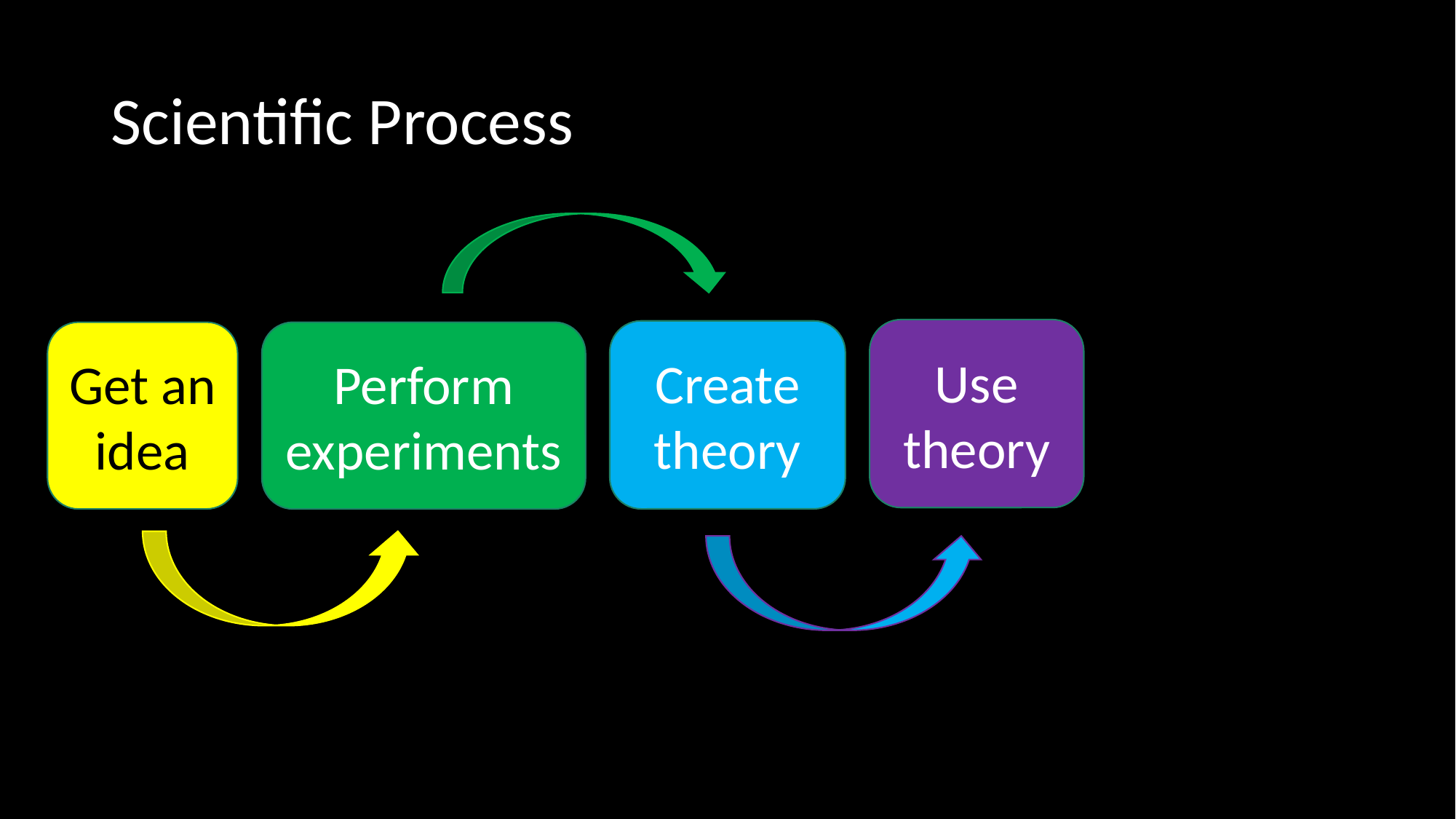

# Scientific Process

Use theory
Create theory
Get an idea
Perform
experiments